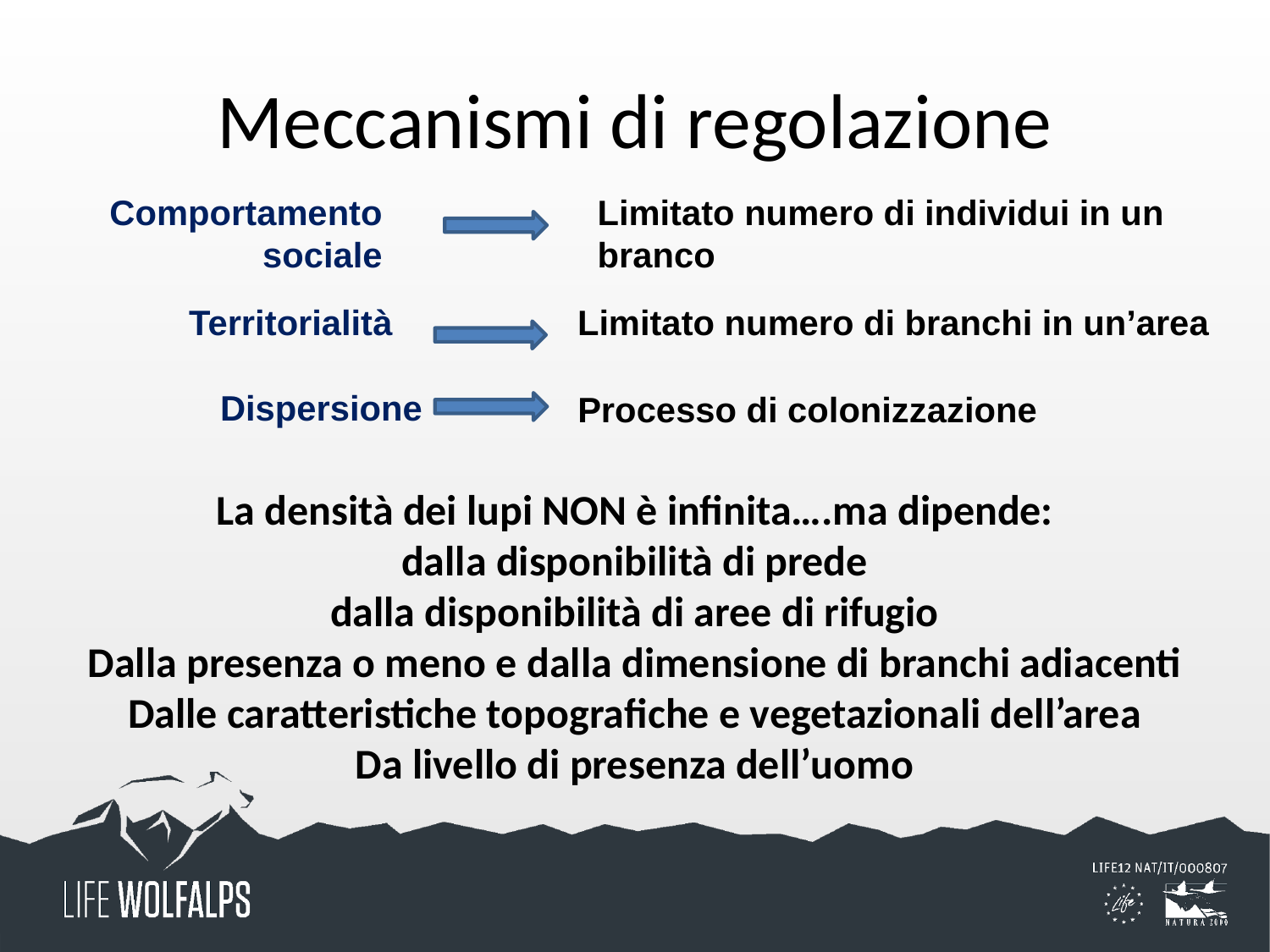

# Meccanismi di regolazione
Comportamento sociale
Limitato numero di individui in un branco

Limitato numero di branchi in un’area
Territorialità

Dispersione
Processo di colonizzazione

La densità dei lupi NON è infinita….ma dipende:
dalla disponibilità di prede
dalla disponibilità di aree di rifugio
Dalla presenza o meno e dalla dimensione di branchi adiacenti
Dalle caratteristiche topografiche e vegetazionali dell’area
Da livello di presenza dell’uomo